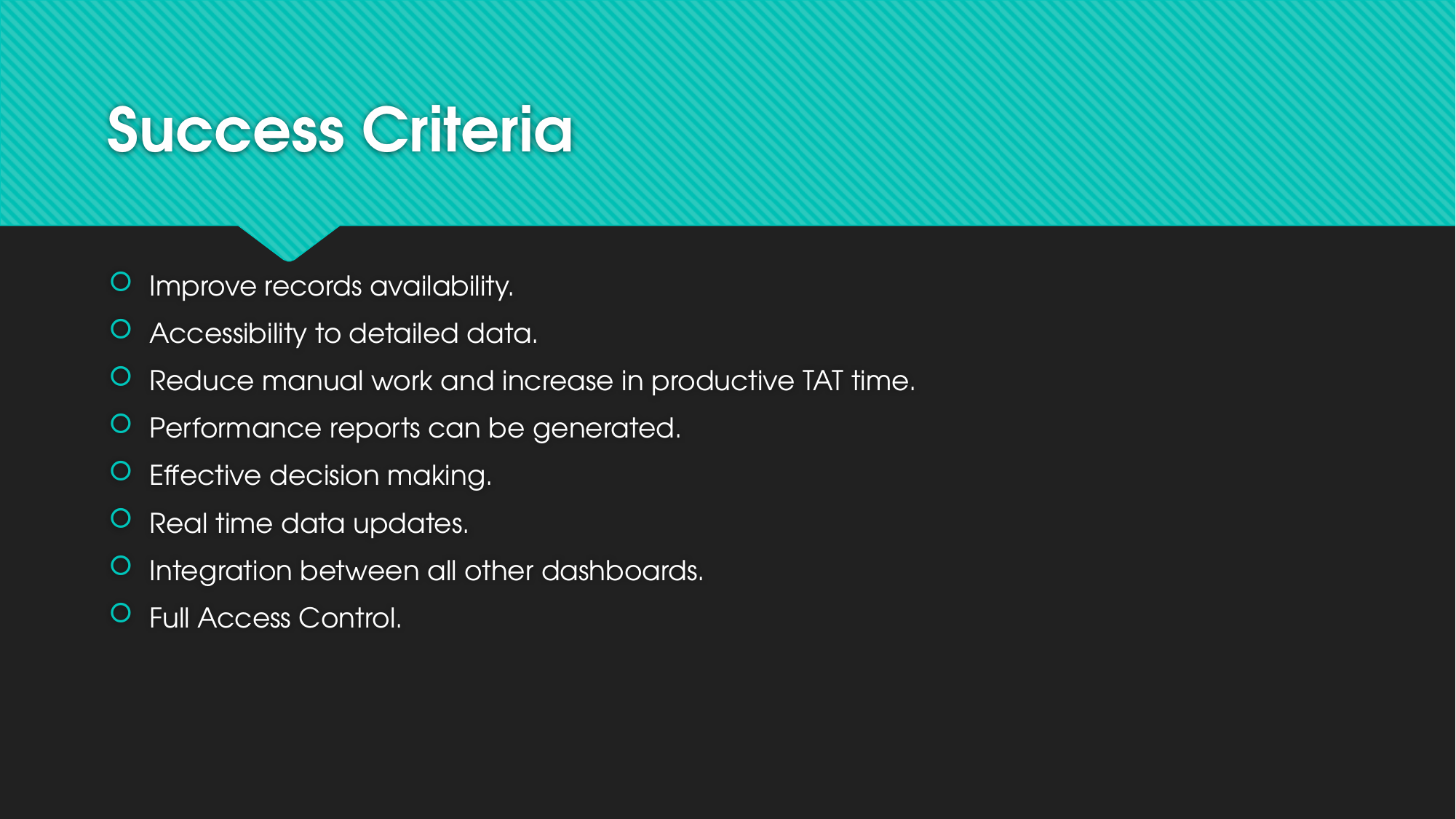

# Success Criteria
Improve records availability.
Accessibility to detailed data.
Reduce manual work and increase in productive TAT time.
Performance reports can be generated.
Effective decision making.
Real time data updates.
Integration between all other dashboards.
Full Access Control.